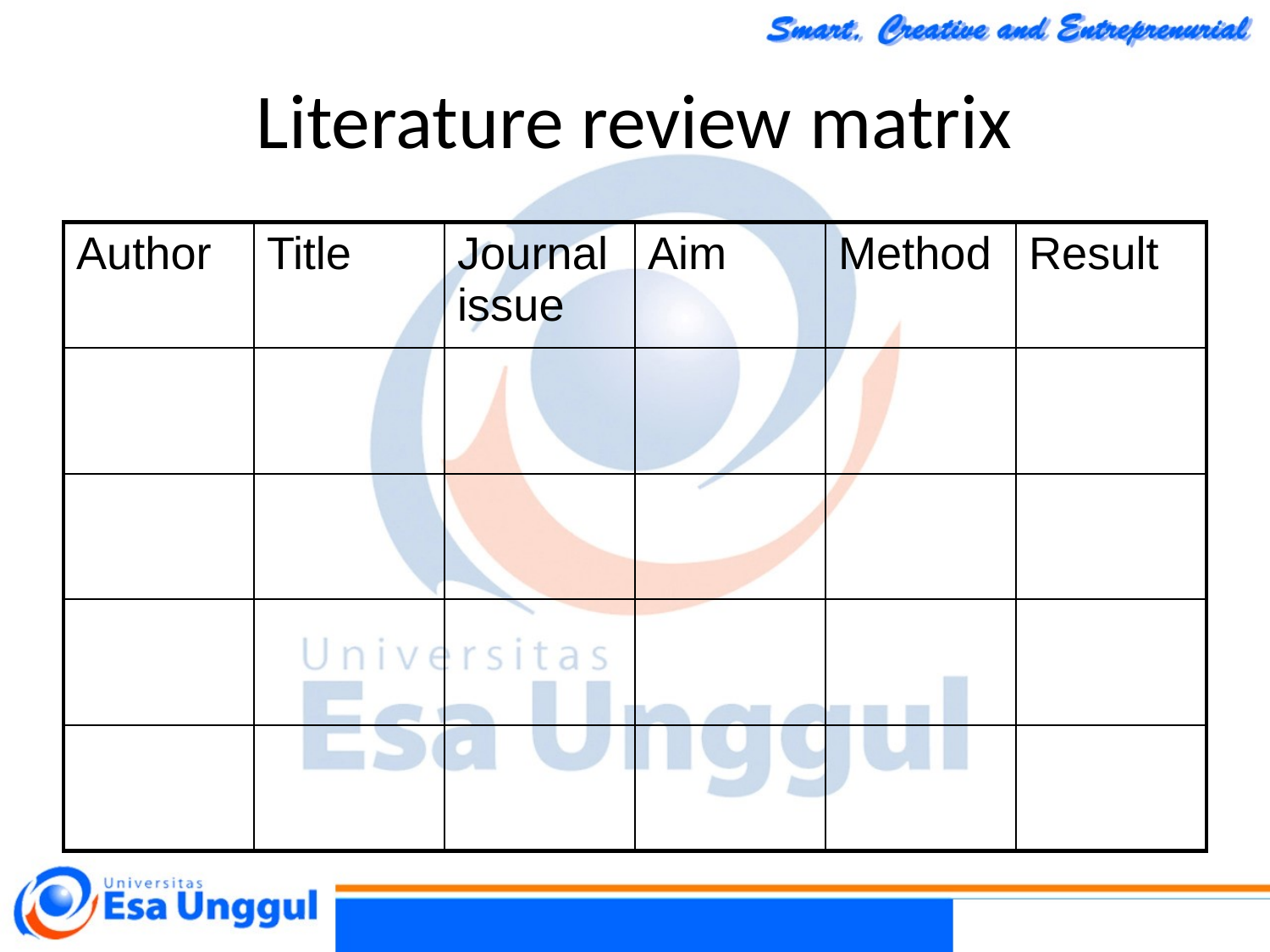

# Literature review matrix
| Author | Title | Journal issue | Aim | Method | Result |
| --- | --- | --- | --- | --- | --- |
|  |  |  |  |  |  |
|  |  |  |  |  |  |
|  |  |  |  |  |  |
|  |  |  |  |  |  |